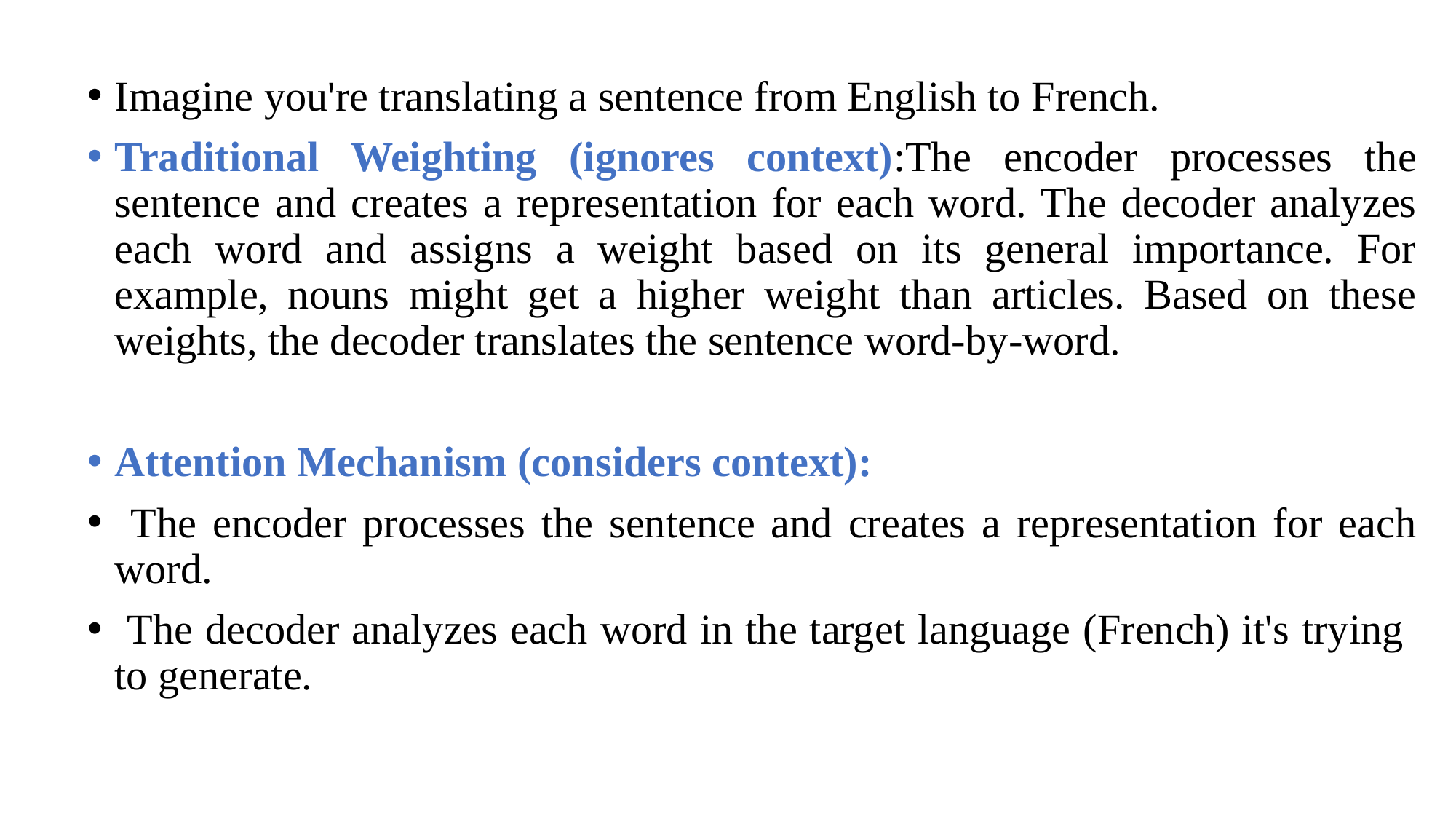

Imagine you're translating a sentence from English to French.
Traditional Weighting (ignores context):The encoder processes the sentence and creates a representation for each word. The decoder analyzes each word and assigns a weight based on its general importance. For example, nouns might get a higher weight than articles. Based on these weights, the decoder translates the sentence word-by-word.

Attention Mechanism (considers context):
 The encoder processes the sentence and creates a representation for each word.
 The decoder analyzes each word in the target language (French) it's trying  to generate.